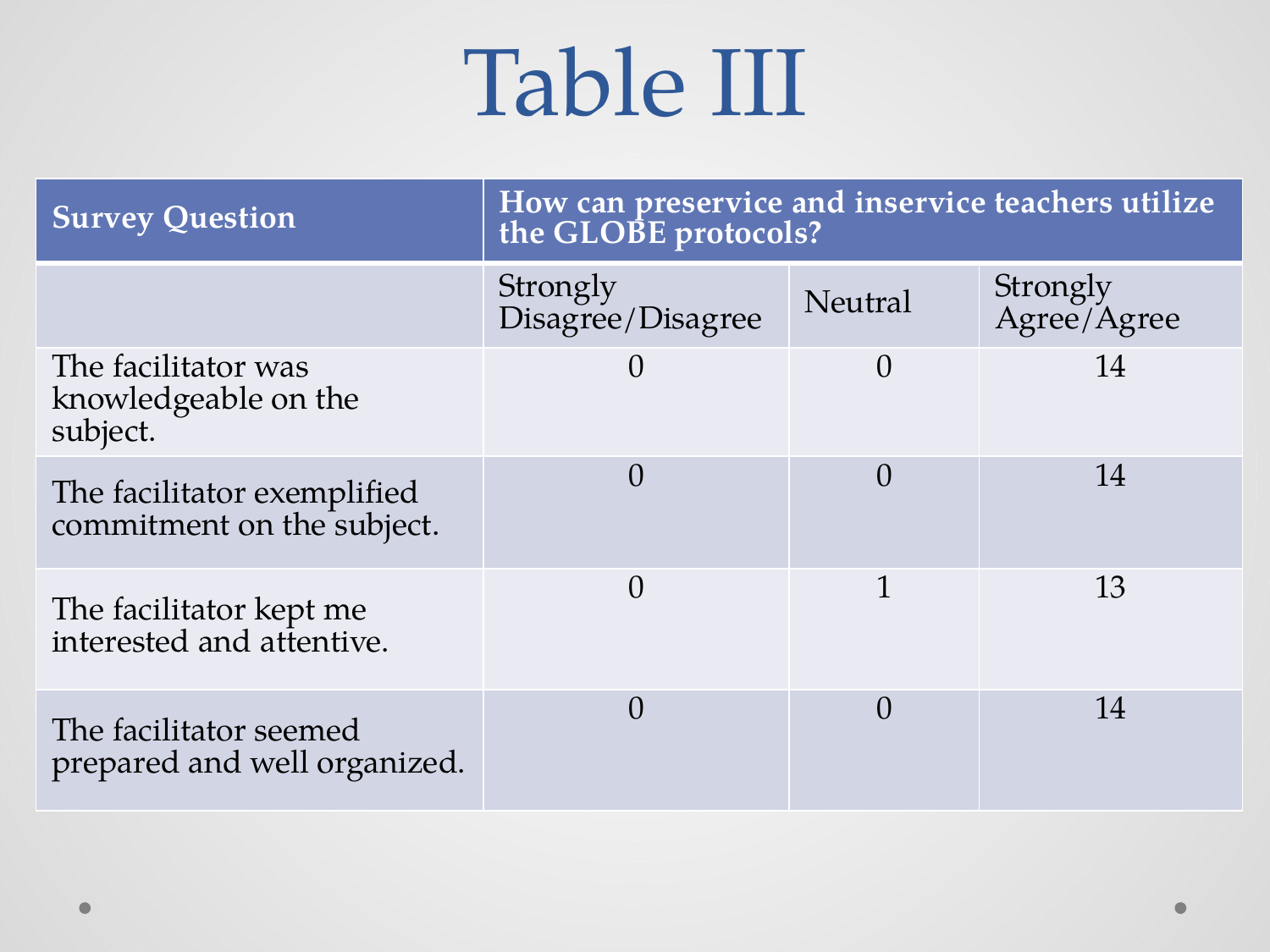

# Table III
| Survey Question | How can preservice and inservice teachers utilize the GLOBE protocols? |  |  |
| --- | --- | --- | --- |
|  | Strongly Disagree/Disagree | Neutral | Strongly Agree/Agree |
| The facilitator was knowledgeable on the subject. | 0 | 0 | 14 |
| The facilitator exemplified commitment on the subject. | 0 | 0 | 14 |
| The facilitator kept me interested and attentive. | 0 | 1 | 13 |
| The facilitator seemed prepared and well organized. | 0 | 0 | 14 |